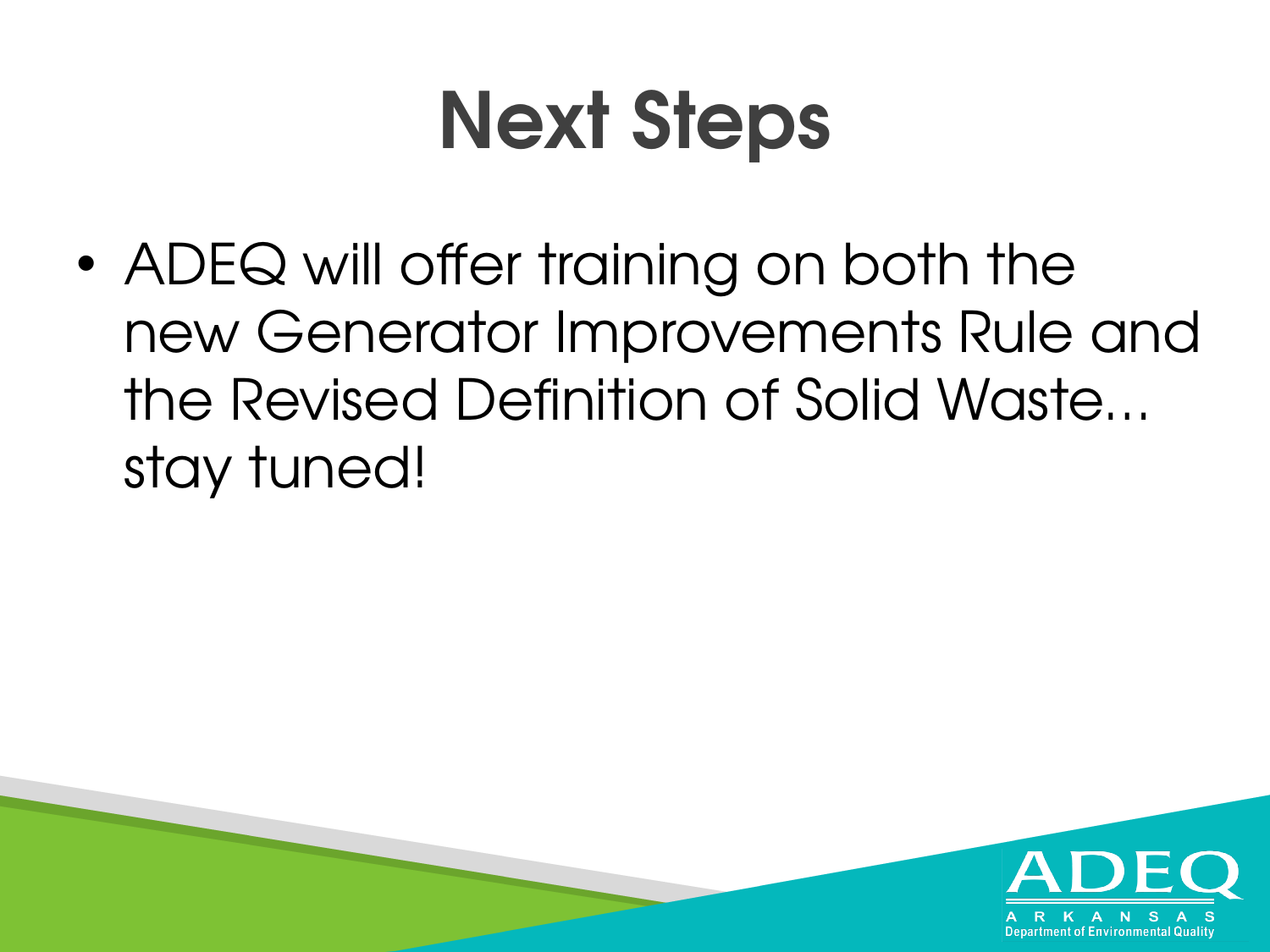

# Next Steps
ADEQ will offer training on both the new Generator Improvements Rule and the Revised Definition of Solid Waste…stay tuned!